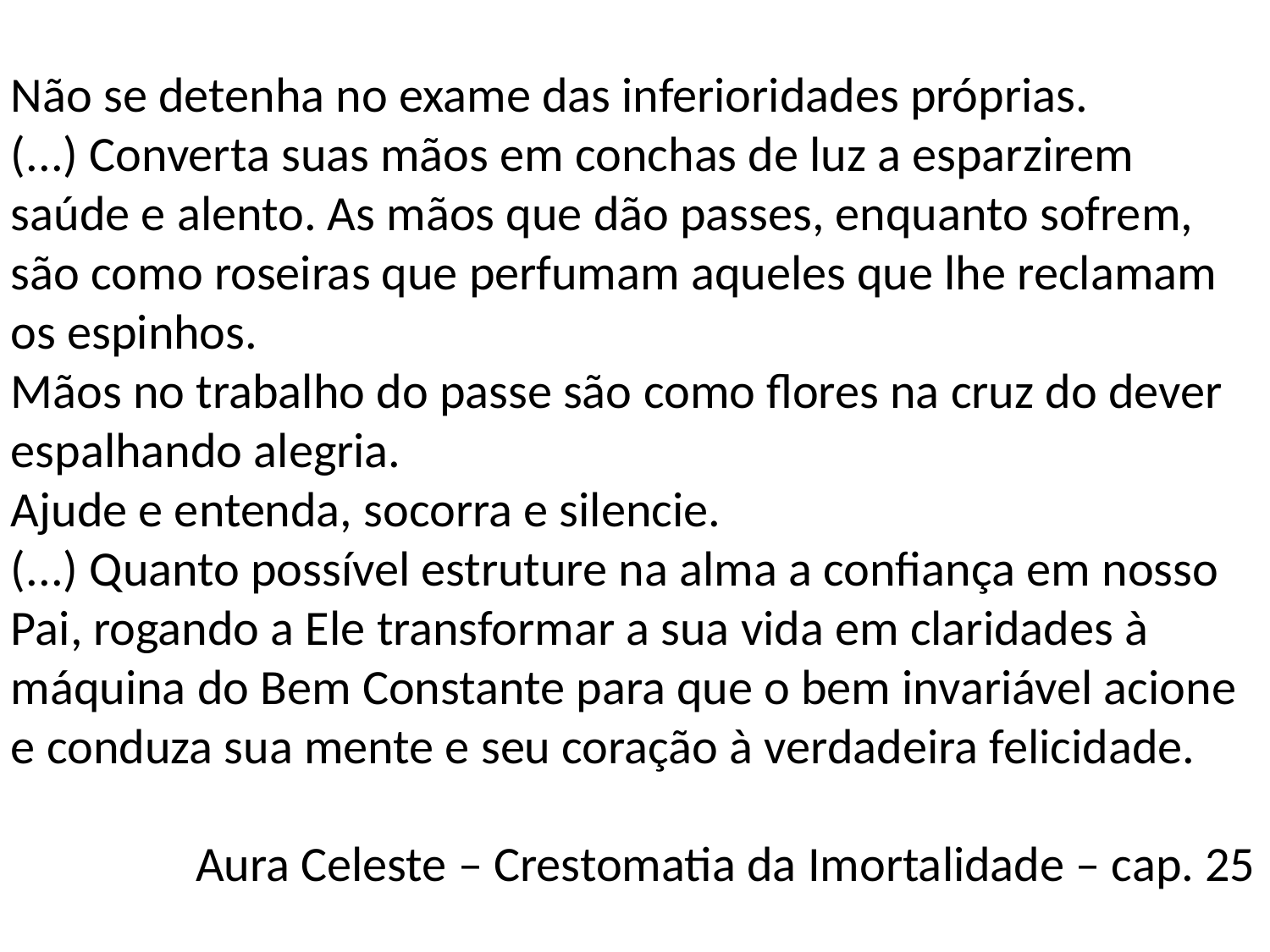

Não se detenha no exame das inferioridades próprias.
(...) Converta suas mãos em conchas de luz a esparzirem saúde e alento. As mãos que dão passes, enquanto sofrem, são como roseiras que perfumam aqueles que lhe reclamam os espinhos.
Mãos no trabalho do passe são como flores na cruz do dever espalhando alegria.
Ajude e entenda, socorra e silencie.
(...) Quanto possível estruture na alma a confiança em nosso Pai, rogando a Ele transformar a sua vida em claridades à máquina do Bem Constante para que o bem invariável acione e conduza sua mente e seu coração à verdadeira felicidade.

Aura Celeste – Crestomatia da Imortalidade – cap. 25